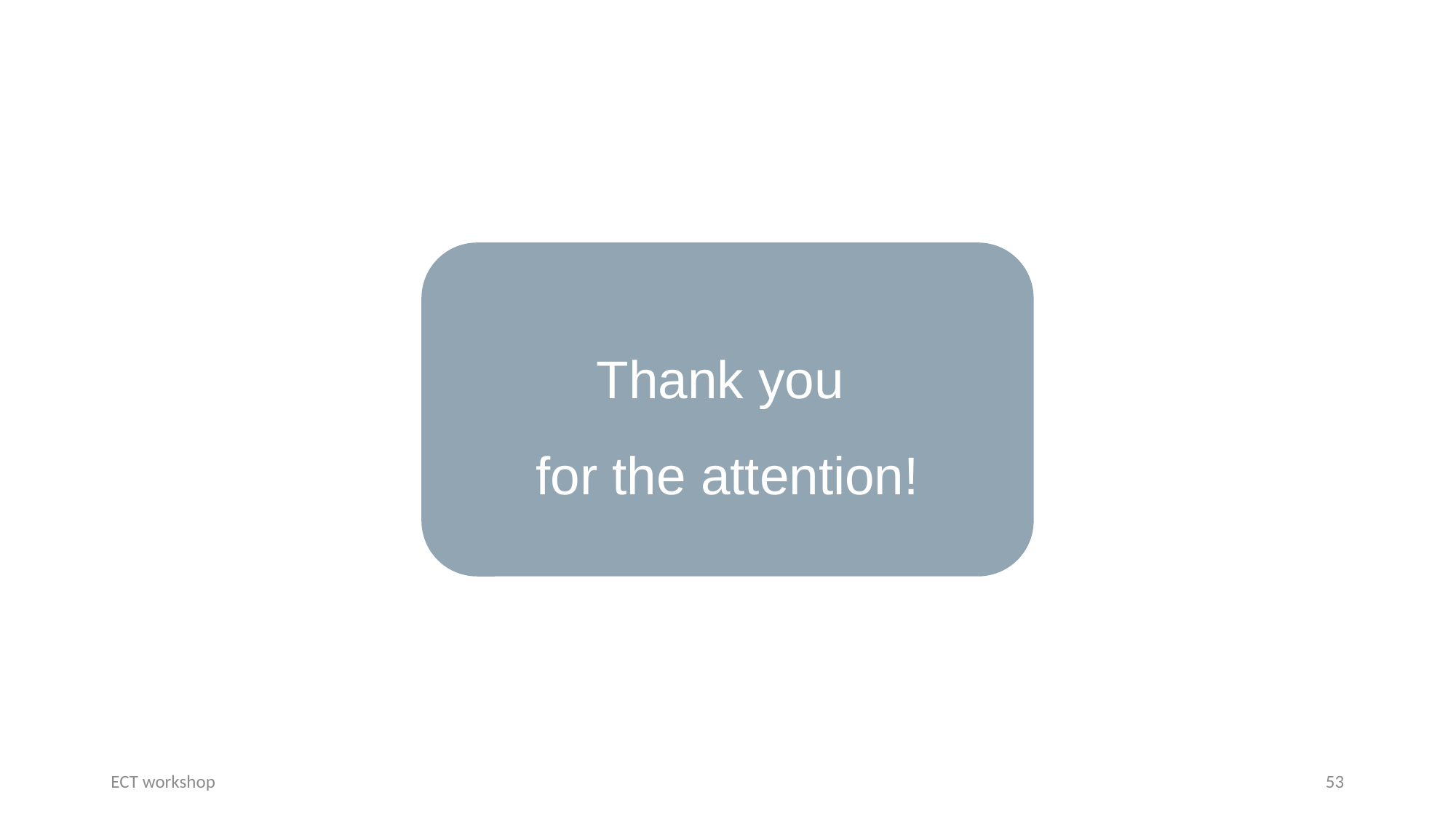

# Thank you for the attention!
ECT workshop
53